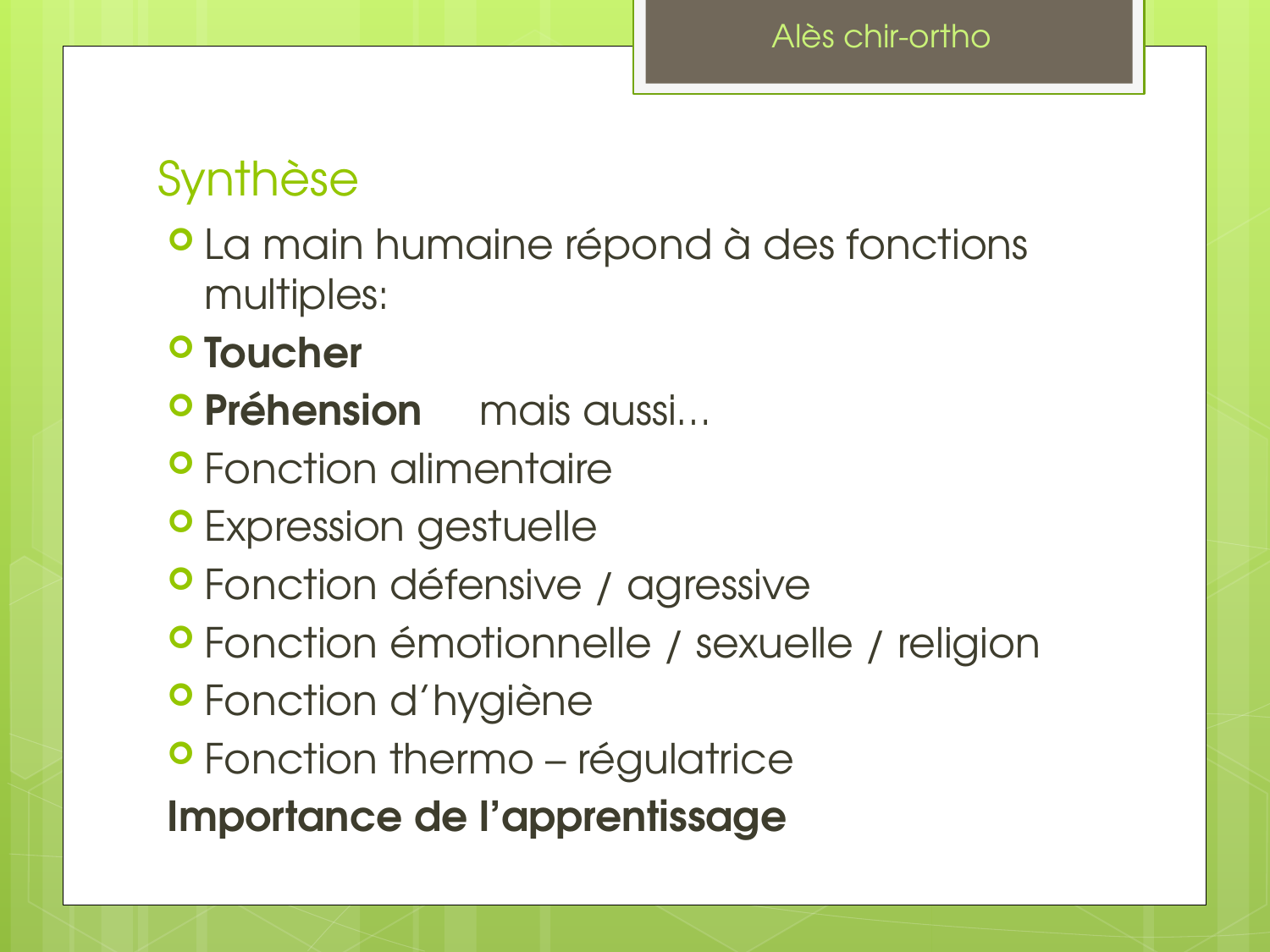

Alès chir-ortho
# Synthèse
La main humaine répond à des fonctions multiples:
Toucher
Préhension     mais aussi…
Fonction alimentaire
Expression gestuelle
Fonction défensive / agressive
Fonction émotionnelle / sexuelle / religion
Fonction d’hygiène
Fonction thermo – régulatrice
	Importance de l’apprentissage